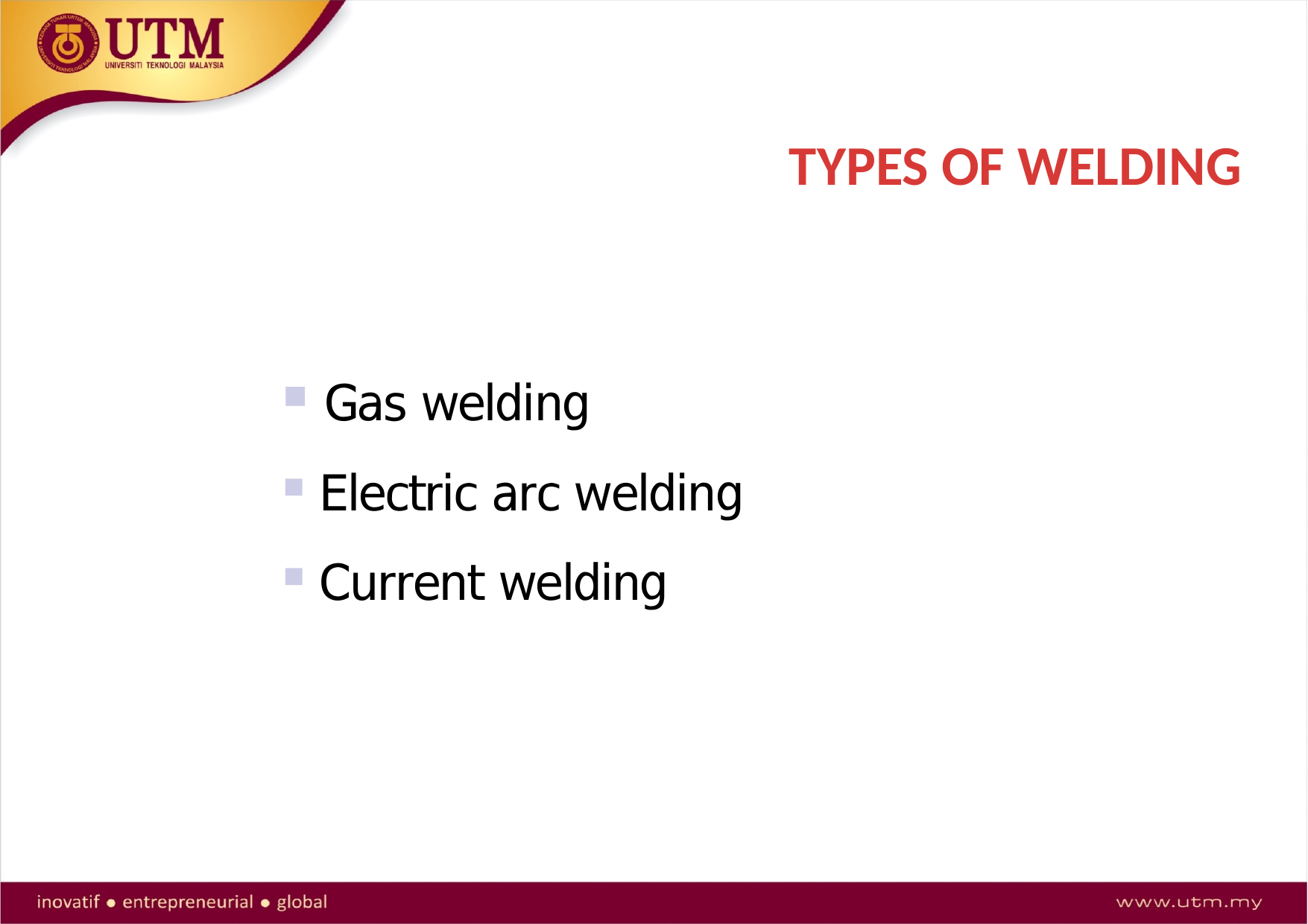

# TYPES OF WELDING
Gas welding
Electric arc welding
Current welding